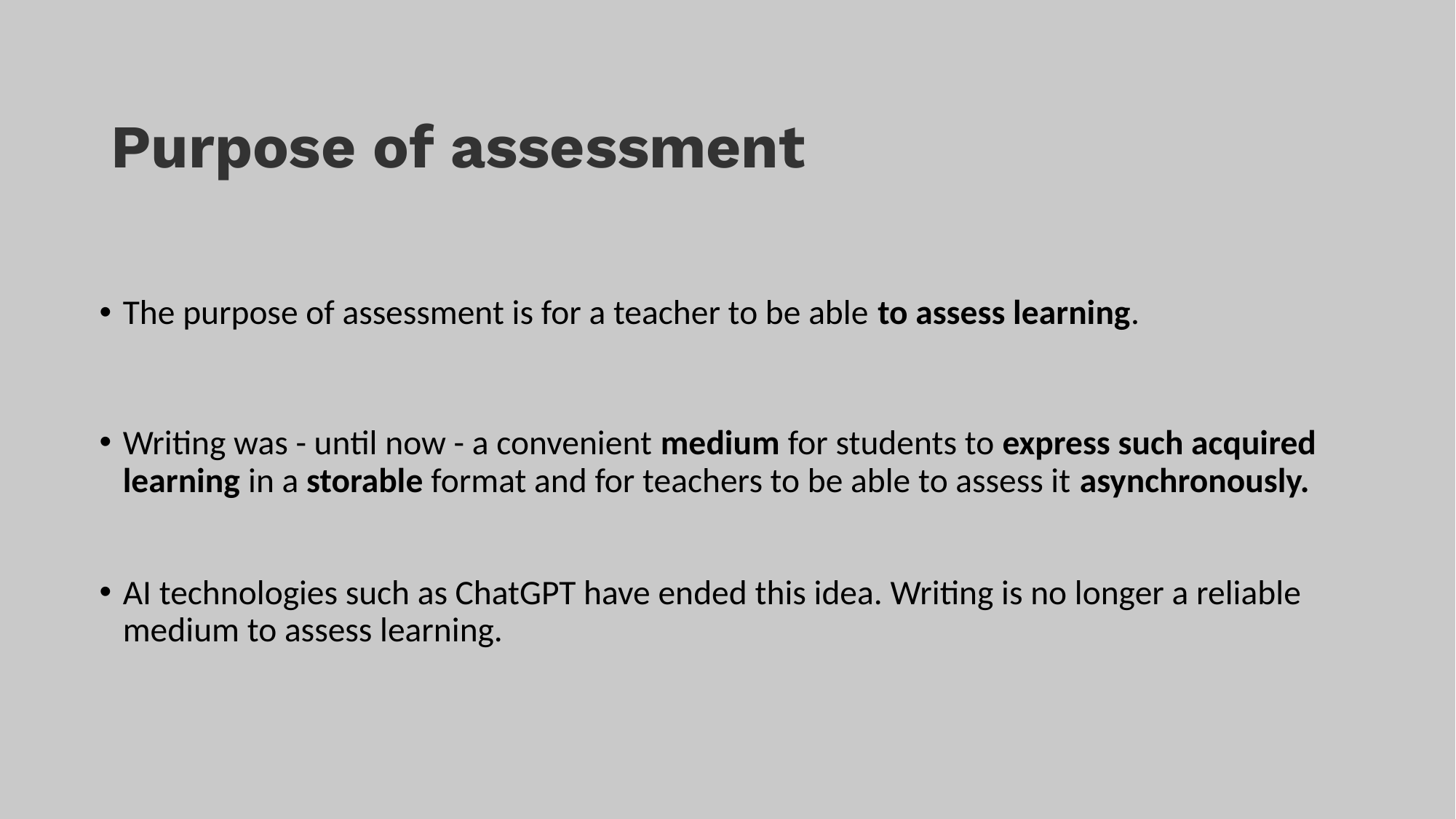

# Purpose of assessment
The purpose of assessment is for a teacher to be able to assess learning.

Writing was - until now - a convenient medium for students to express such acquired learning in a storable format and for teachers to be able to assess it asynchronously.

AI technologies such as ChatGPT have ended this idea. Writing is no longer a reliable medium to assess learning.